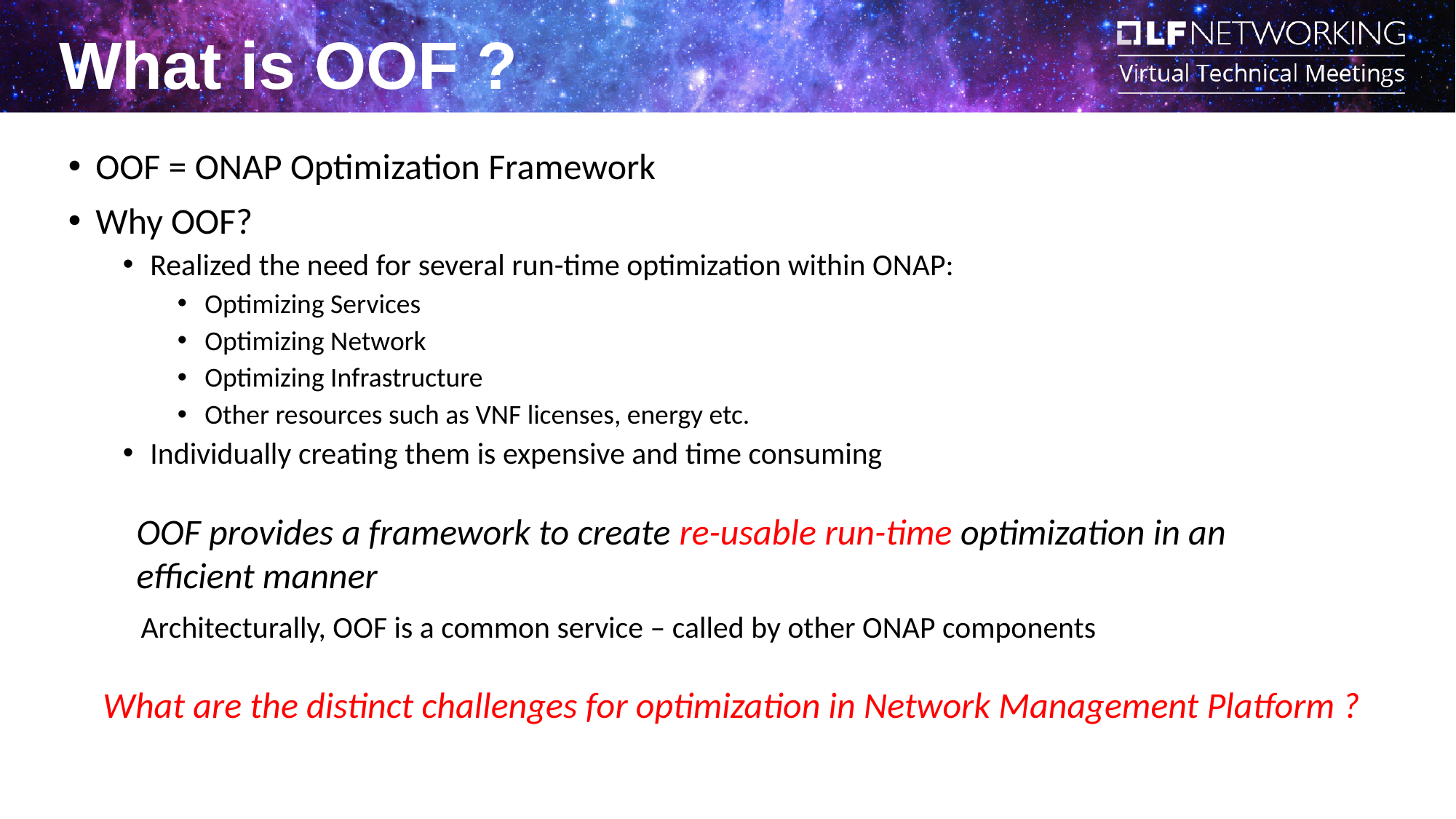

What is OOF ?
OOF = ONAP Optimization Framework
Why OOF?
Realized the need for several run-time optimization within ONAP:
Optimizing Services
Optimizing Network
Optimizing Infrastructure
Other resources such as VNF licenses, energy etc.
Individually creating them is expensive and time consuming

OOF provides a framework to create re-usable run-time optimization in an efficient manner
Architecturally, OOF is a common service – called by other ONAP components
What are the distinct challenges for optimization in Network Management Platform ?